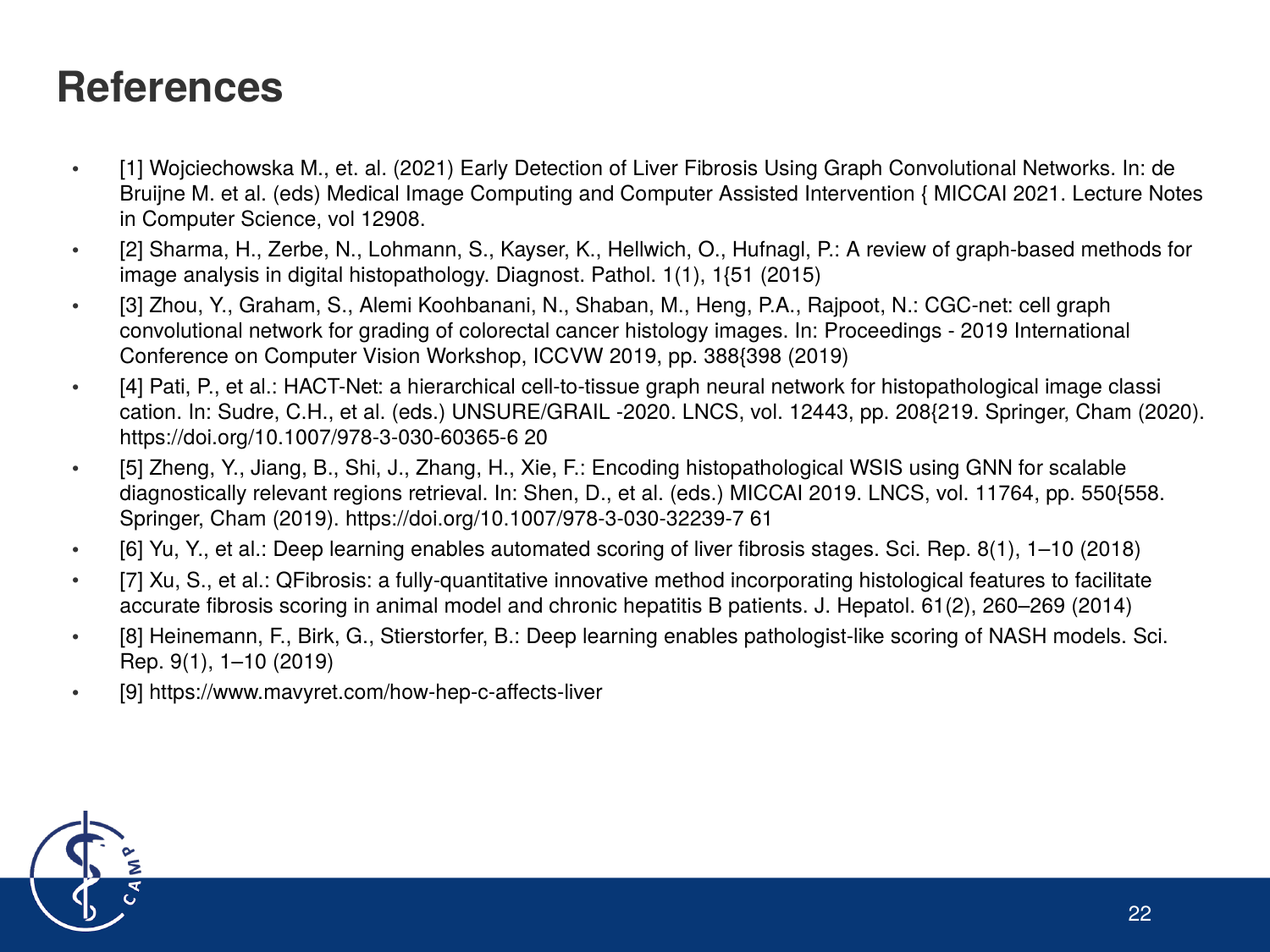

# References
[1] Wojciechowska M., et. al. (2021) Early Detection of Liver Fibrosis Using Graph Convolutional Networks. In: de Bruijne M. et al. (eds) Medical Image Computing and Computer Assisted Intervention { MICCAI 2021. Lecture Notes in Computer Science, vol 12908.
[2] Sharma, H., Zerbe, N., Lohmann, S., Kayser, K., Hellwich, O., Hufnagl, P.: A review of graph-based methods for image analysis in digital histopathology. Diagnost. Pathol. 1(1), 1{51 (2015)
[3] Zhou, Y., Graham, S., Alemi Koohbanani, N., Shaban, M., Heng, P.A., Rajpoot, N.: CGC-net: cell graph convolutional network for grading of colorectal cancer histology images. In: Proceedings - 2019 International Conference on Computer Vision Workshop, ICCVW 2019, pp. 388{398 (2019)
[4] Pati, P., et al.: HACT-Net: a hierarchical cell-to-tissue graph neural network for histopathological image classi cation. In: Sudre, C.H., et al. (eds.) UNSURE/GRAIL -2020. LNCS, vol. 12443, pp. 208{219. Springer, Cham (2020). https://doi.org/10.1007/978-3-030-60365-6 20
[5] Zheng, Y., Jiang, B., Shi, J., Zhang, H., Xie, F.: Encoding histopathological WSIS using GNN for scalable diagnostically relevant regions retrieval. In: Shen, D., et al. (eds.) MICCAI 2019. LNCS, vol. 11764, pp. 550{558. Springer, Cham (2019). https://doi.org/10.1007/978-3-030-32239-7 61
[6] Yu, Y., et al.: Deep learning enables automated scoring of liver fibrosis stages. Sci. Rep. 8(1), 1–10 (2018)
[7] Xu, S., et al.: QFibrosis: a fully-quantitative innovative method incorporating histological features to facilitate accurate fibrosis scoring in animal model and chronic hepatitis B patients. J. Hepatol. 61(2), 260–269 (2014)
[8] Heinemann, F., Birk, G., Stierstorfer, B.: Deep learning enables pathologist-like scoring of NASH models. Sci. Rep. 9(1), 1–10 (2019)
[9] https://www.mavyret.com/how-hep-c-affects-liver

22